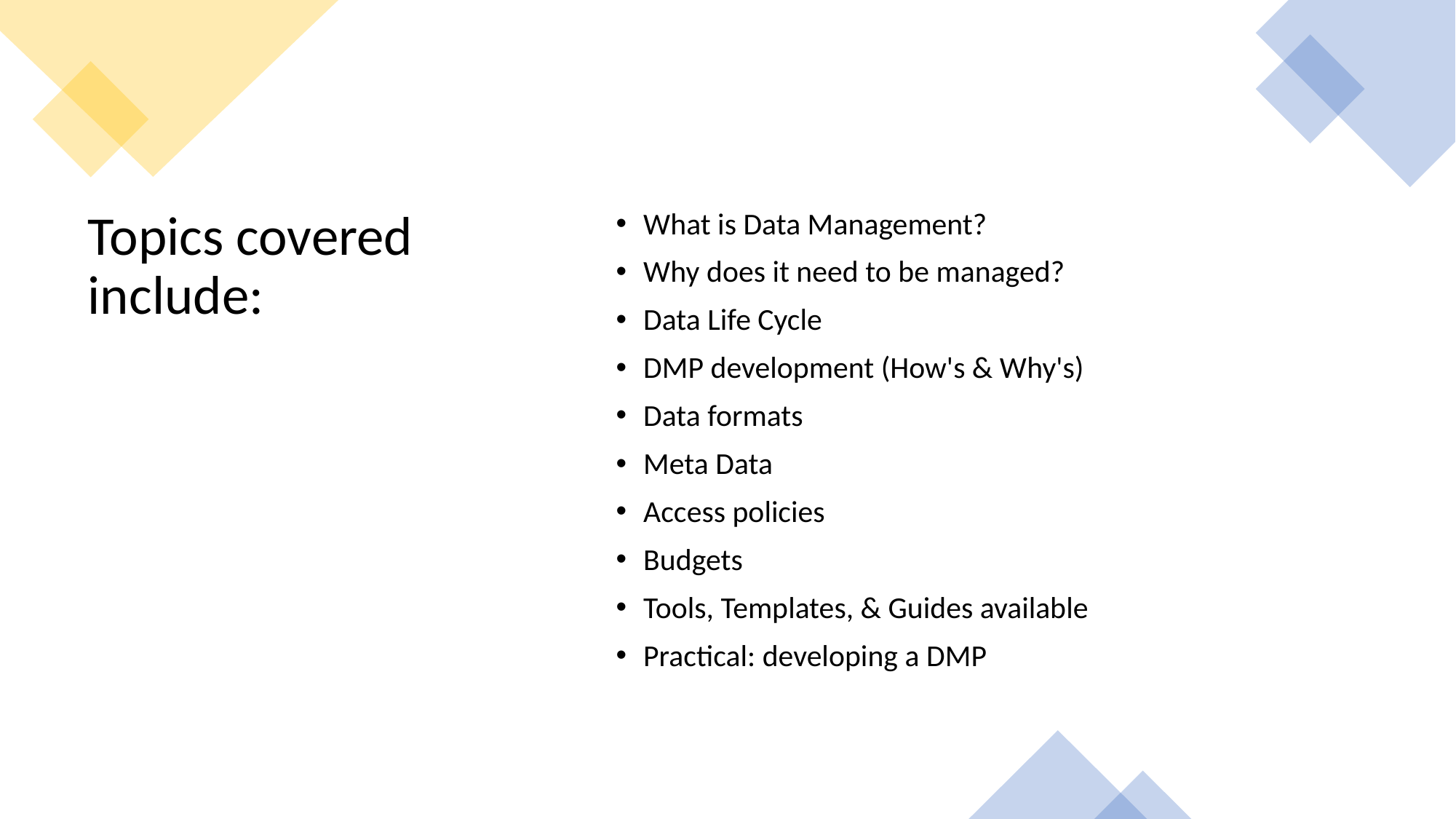

What is Data Management?
Why does it need to be managed?
Data Life Cycle
DMP development (How's & Why's)
Data formats
Meta Data
Access policies
Budgets
Tools, Templates, & Guides available
Practical: developing a DMP

# Topics covered include: